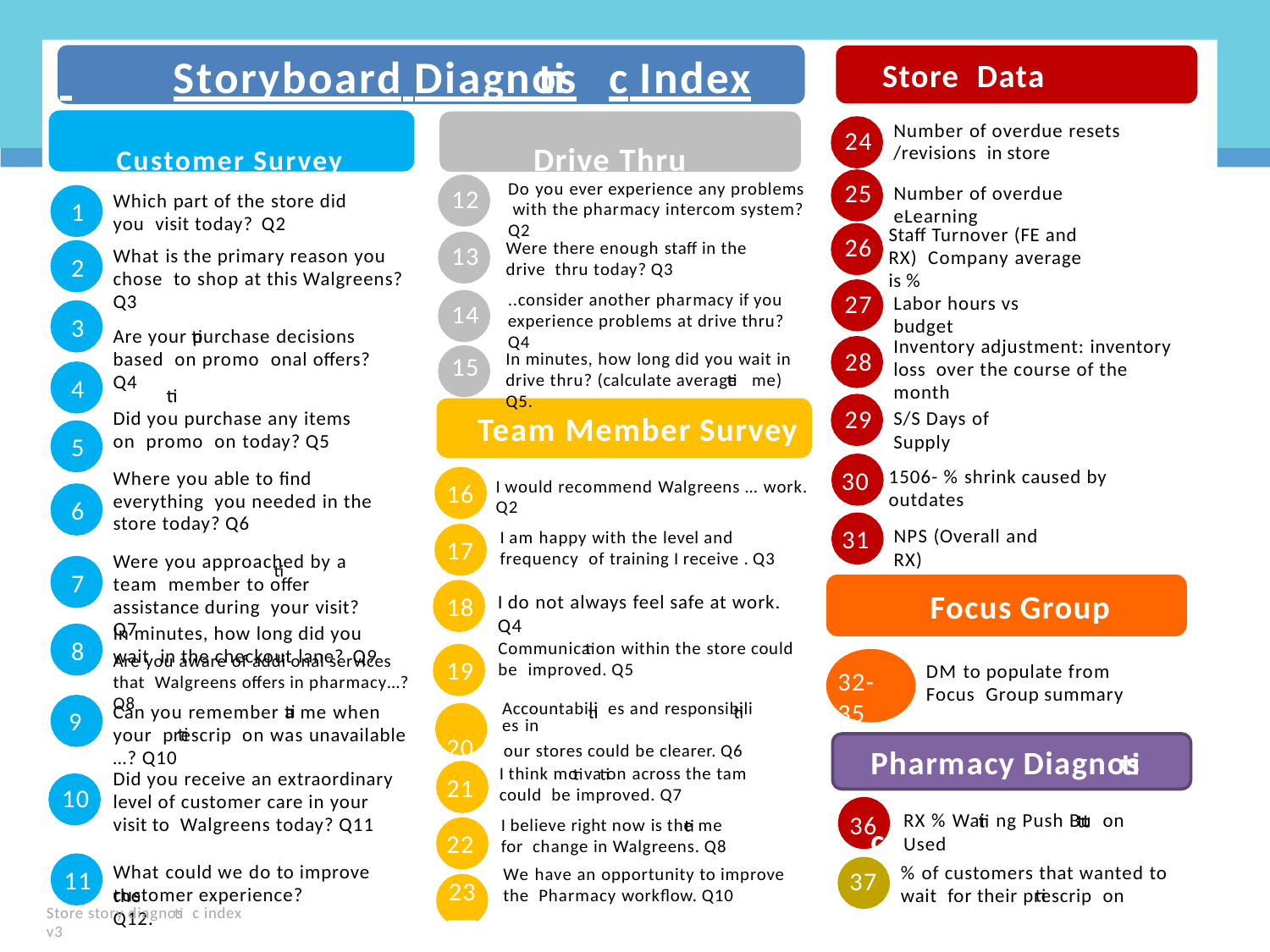

# Storyboard Diagnos	c Index
Store  Data Request

Number of overdue resets /revisions  in store
Customer Survey	Drive Thru Survey
24

Do you ever experience any problems  with the pharmacy intercom system? Q2
25
26
Number of overdue eLearning
12

Which part of the store did you  visit today? Q2
What is the primary reason you chose  to shop at this Walgreens? Q3
Are your purchase decisions based  on promo  onal offers? Q4
Did you purchase any items on  promo  on today? Q5
Where you able to find everything  you needed in the store today? Q6
Were you approached by a team  member to offer assistance during  your visit? Q7
Are you aware of addi onal services that  Walgreens offers in pharmacy…? Q8
1
Staff Turnover (FE and RX)  Company average  is %

Were there enough staff in the drive  thru today? Q3
..consider another pharmacy if you  experience problems at drive thru? Q4
13

2

27
Labor hours vs budget

14
15

3

Inventory adjustment: inventory loss  over the course of the month

28

In minutes, how long did you wait in  drive thru? (calculate average   me) Q5.

4

29
S/S Days of Supply
Team Member Survey

5

1506- % shrink caused by outdates
30

I would recommend Walgreens … work. Q2
16

6

31
NPS (Overall and RX)

I am happy with the level and frequency  of training I receive . Q3
17

7

Focus Group
I do not always feel safe at work. Q4
18
In minutes, how long did you wait  in the checkout lane? Q9

8
Communica on within the store could be  improved. Q5

19
DM to populate from Focus  Group summary
32-35

Can you remember a me when your  prescrip  on was unavailable …? Q10
Accountabili  es and responsibili  es in
20	our stores could be clearer. Q6

9

Pharmacy Diagnos	c

I think mo va on across the tam could  be improved. Q7
I believe right now is the me for  change in Walgreens. Q8
We have an opportunity to improve the  Pharmacy workflow. Q10
Did you receive an extraordinary  level of customer care in your visit to  Walgreens today? Q11

21

10

RX % Wai  ng Push Bu  on Used
36

22
23

What could we do to improve the
% of customers that wanted to wait  for their prescrip  on
11
37

customer experience? Q12.

Store story diagnos  c index v3